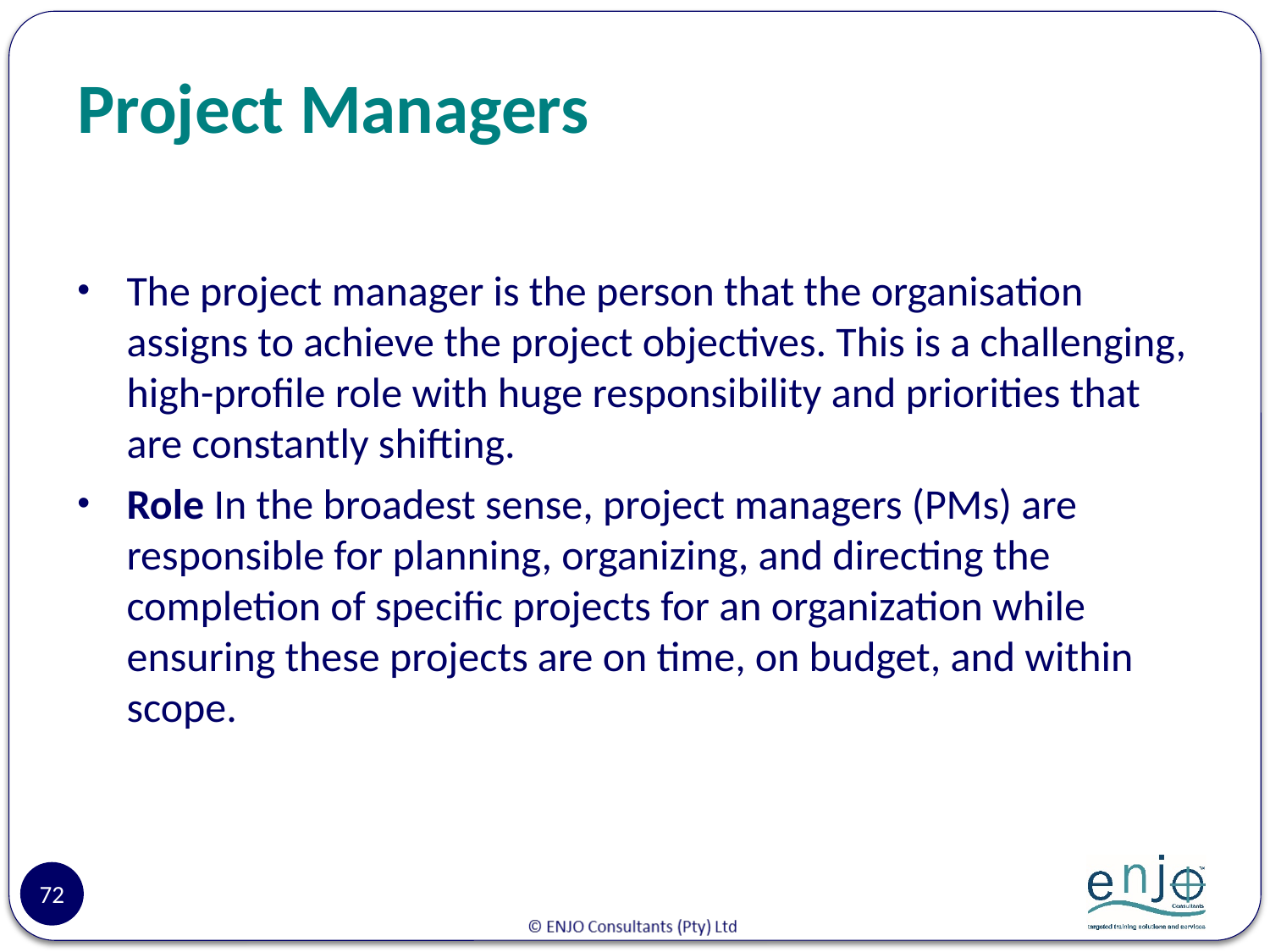

# Project Managers

The project manager is the person that the organisation assigns to achieve the project objectives. This is a challenging, high-profile role with huge responsibility and priorities that are constantly shifting.
Role In the broadest sense, project managers (PMs) are responsible for planning, organizing, and directing the completion of specific projects for an organization while ensuring these projects are on time, on budget, and within scope.
72